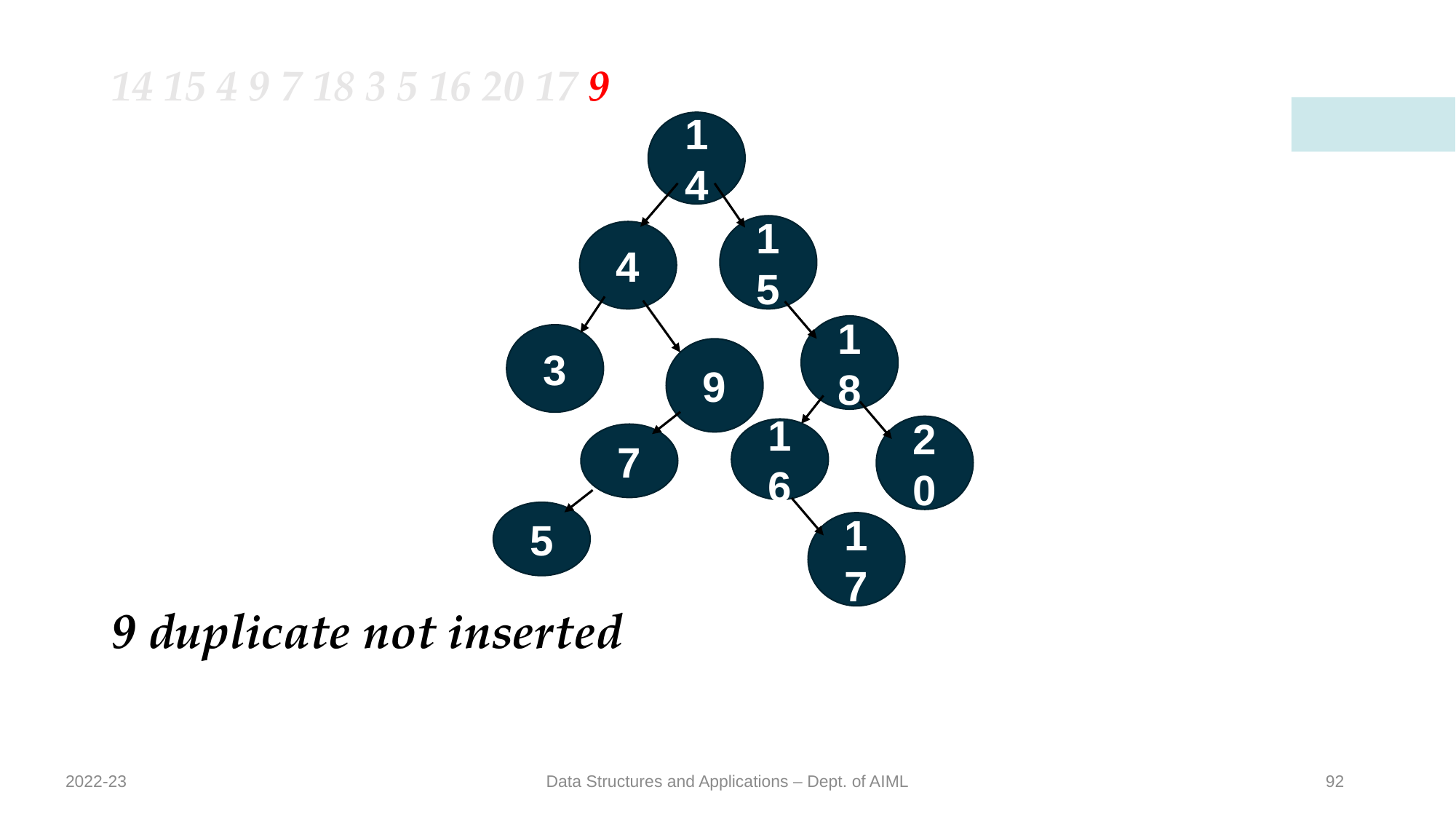

14 15 4 9 7 18 3 5 16 20 17 9
14
15
4
18
3
9
20
16
7
5
17
9 duplicate not inserted
2022-23
Data Structures and Applications – Dept. of AIML
92